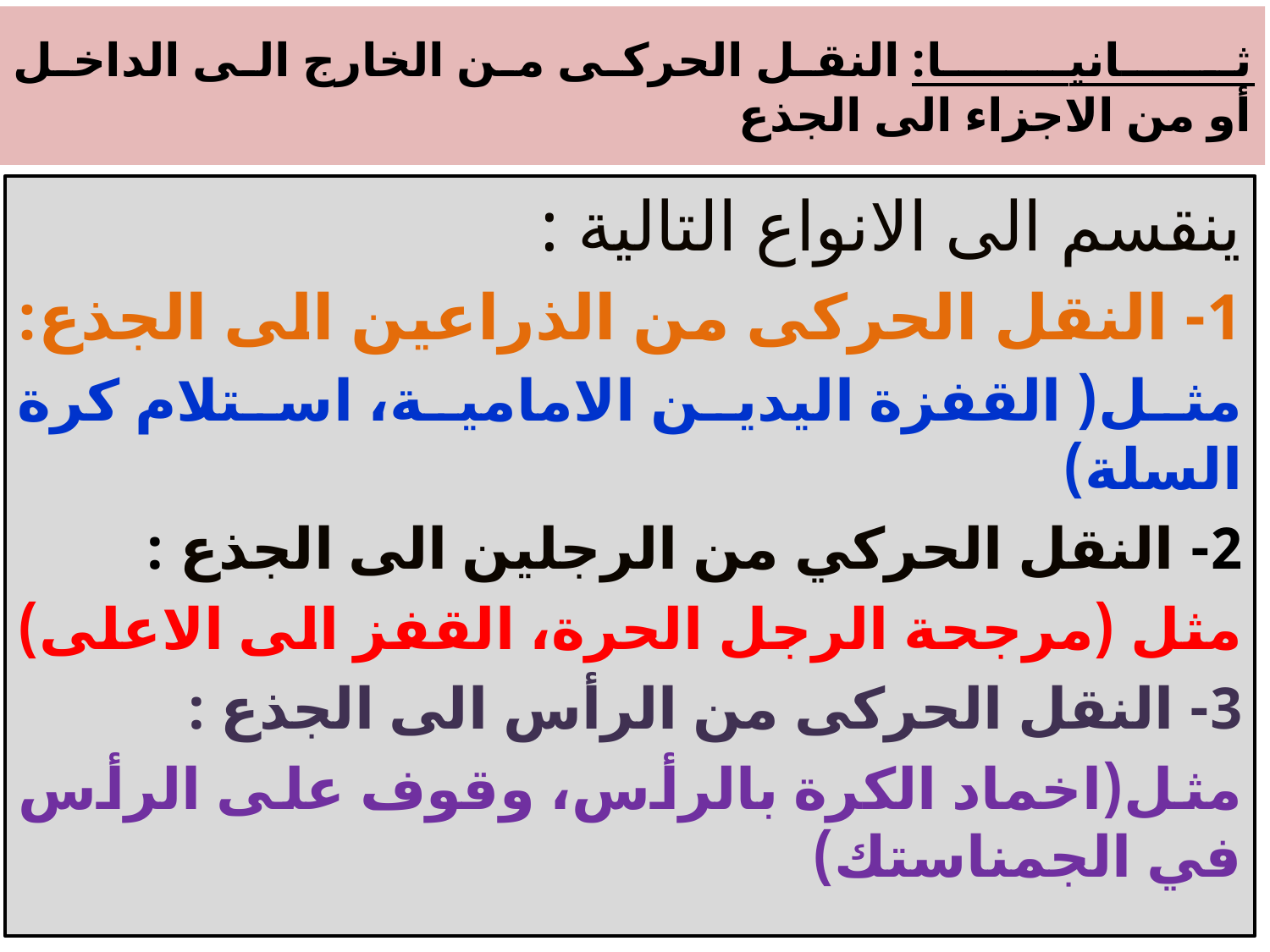

# ثــــــانيــــــــا: النقل الحركى من الخارج الى الداخل أو من الاجزاء الى الجذع
ينقسم الى الانواع التالية :
1- النقل الحركى من الذراعين الى الجذع:
مثل( القفزة اليدين الامامية، استلام كرة السلة)
2- النقل الحركي من الرجلين الى الجذع :
مثل (مرجحة الرجل الحرة، القفز الى الاعلى)
3- النقل الحركى من الرأس الى الجذع :
مثل(اخماد الكرة بالرأس، وقوف على الرأس في الجمناستك)